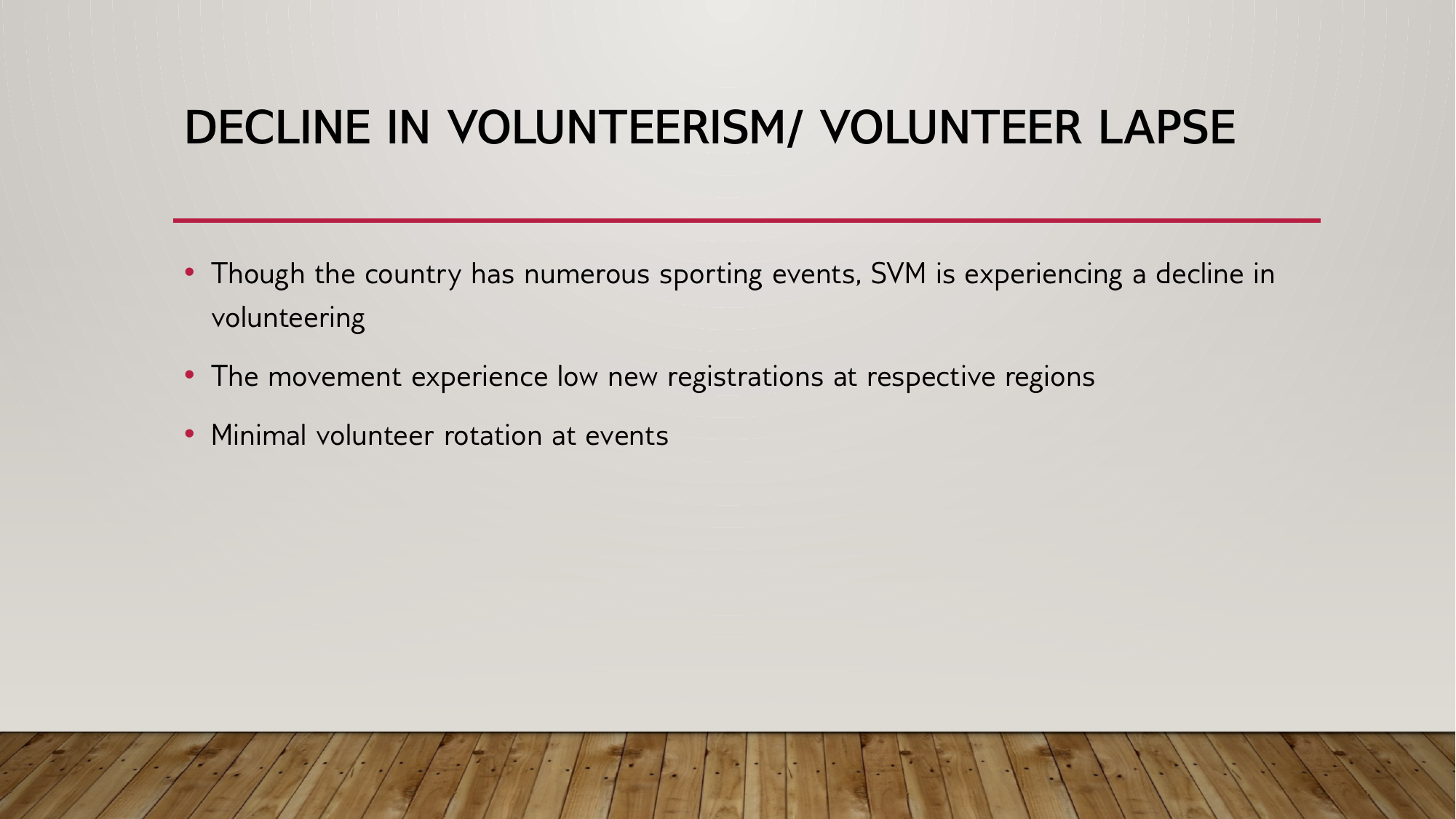

# DECLINE IN VOLUNTEERISM/ volunteer lapse
Though the country has numerous sporting events, SVM is experiencing a decline in volunteering
The movement experience low new registrations at respective regions
Minimal volunteer rotation at events